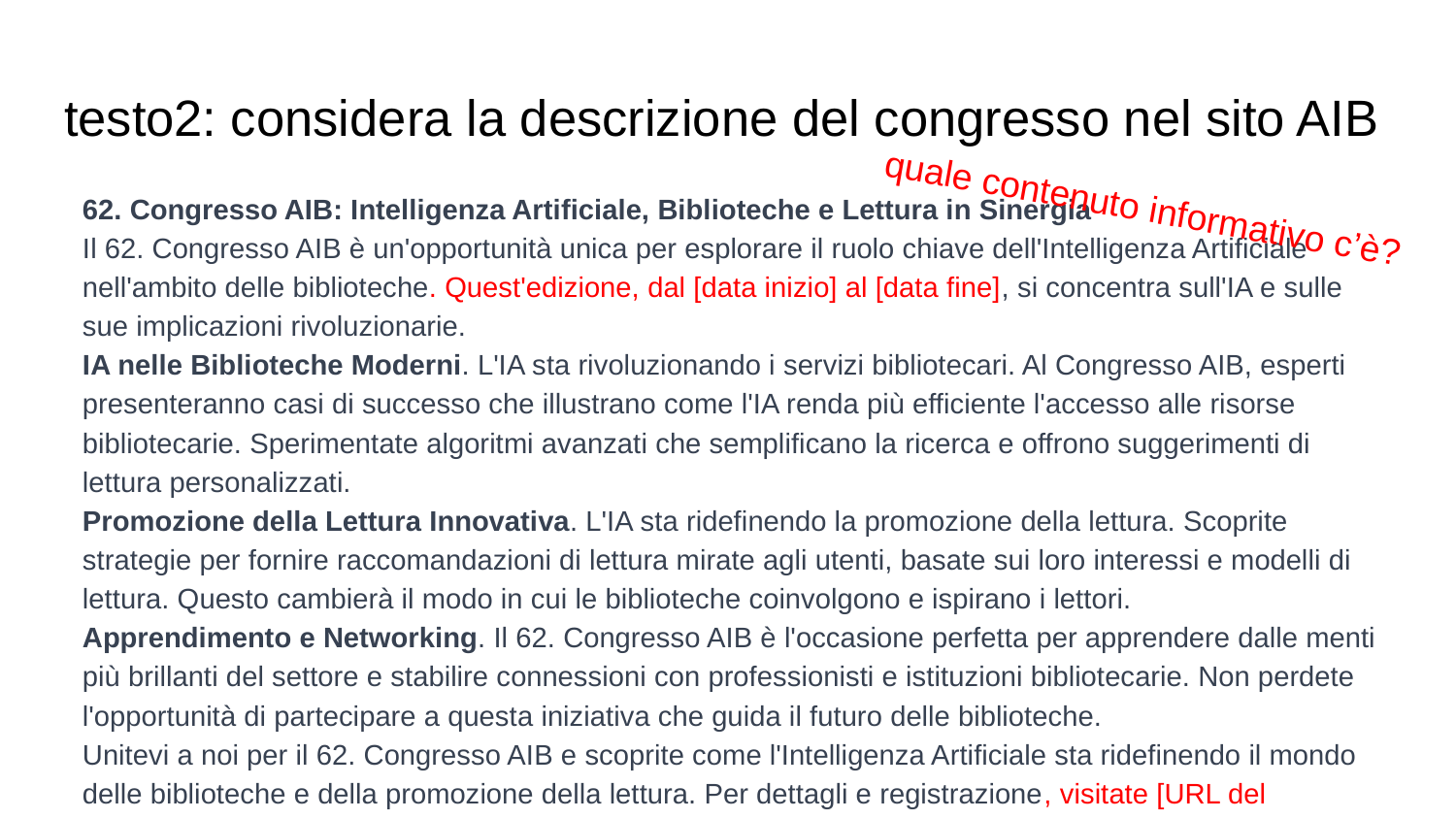

# testo2: considera la descrizione del congresso nel sito AIB
62. Congresso AIB: Intelligenza Artificiale, Biblioteche e Lettura in Sinergia
Il 62. Congresso AIB è un'opportunità unica per esplorare il ruolo chiave dell'Intelligenza Artificiale nell'ambito delle biblioteche. Quest'edizione, dal [data inizio] al [data fine], si concentra sull'IA e sulle sue implicazioni rivoluzionarie.
IA nelle Biblioteche Moderni. L'IA sta rivoluzionando i servizi bibliotecari. Al Congresso AIB, esperti presenteranno casi di successo che illustrano come l'IA renda più efficiente l'accesso alle risorse bibliotecarie. Sperimentate algoritmi avanzati che semplificano la ricerca e offrono suggerimenti di lettura personalizzati.
Promozione della Lettura Innovativa. L'IA sta ridefinendo la promozione della lettura. Scoprite strategie per fornire raccomandazioni di lettura mirate agli utenti, basate sui loro interessi e modelli di lettura. Questo cambierà il modo in cui le biblioteche coinvolgono e ispirano i lettori.
Apprendimento e Networking. Il 62. Congresso AIB è l'occasione perfetta per apprendere dalle menti più brillanti del settore e stabilire connessioni con professionisti e istituzioni bibliotecarie. Non perdete l'opportunità di partecipare a questa iniziativa che guida il futuro delle biblioteche.
Unitevi a noi per il 62. Congresso AIB e scoprite come l'Intelligenza Artificiale sta ridefinendo il mondo delle biblioteche e della promozione della lettura. Per dettagli e registrazione, visitate [URL del Congresso AIB]. Non lasciatevi sfuggire questa occasione di apprendimento e networking!
quale contenuto informativo c’è?